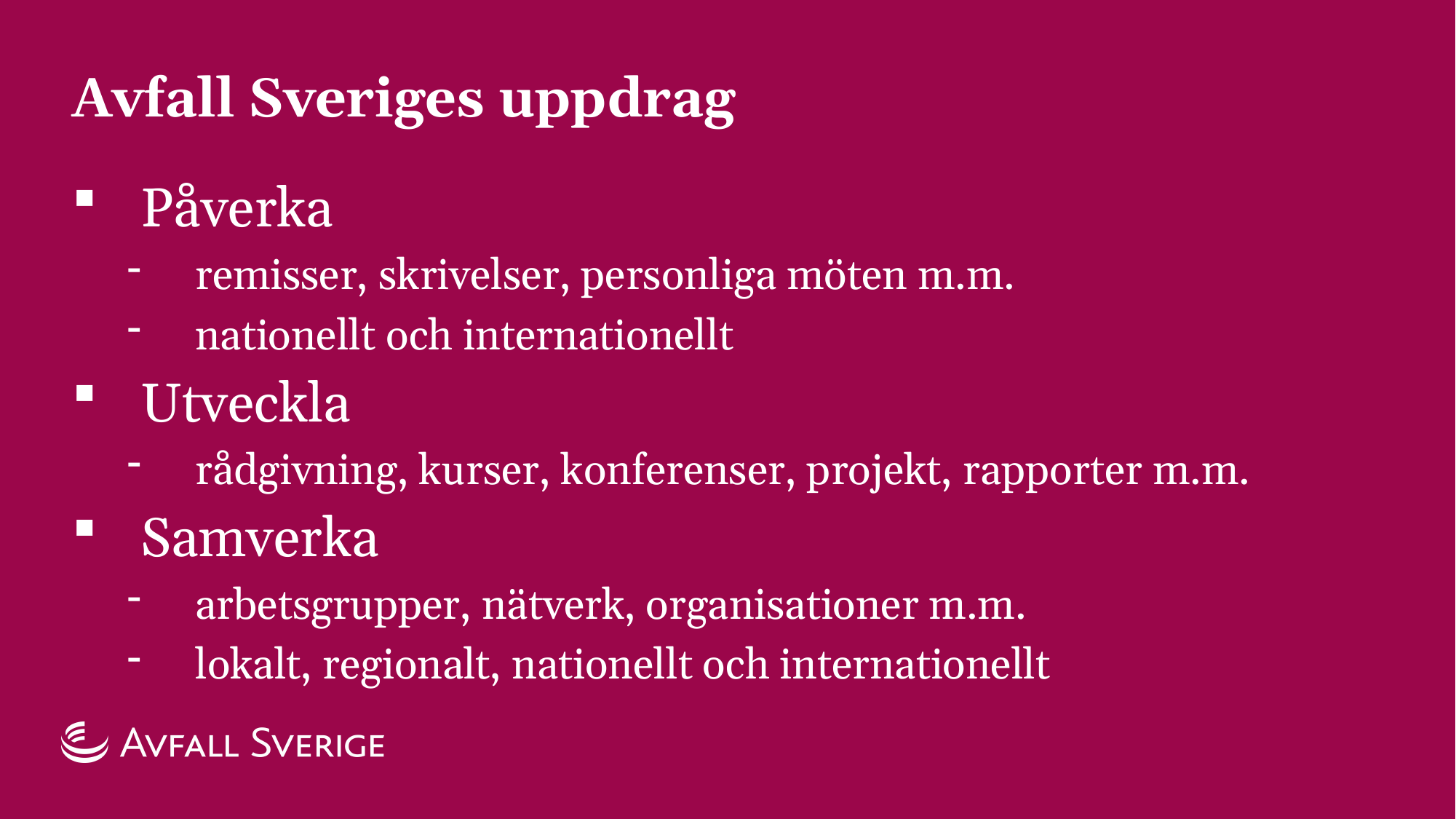

# Avfall Sveriges uppdrag
Påverka
remisser, skrivelser, personliga möten m.m.
nationellt och internationellt
Utveckla
rådgivning, kurser, konferenser, projekt, rapporter m.m.
Samverka
arbetsgrupper, nätverk, organisationer m.m.
lokalt, regionalt, nationellt och internationellt